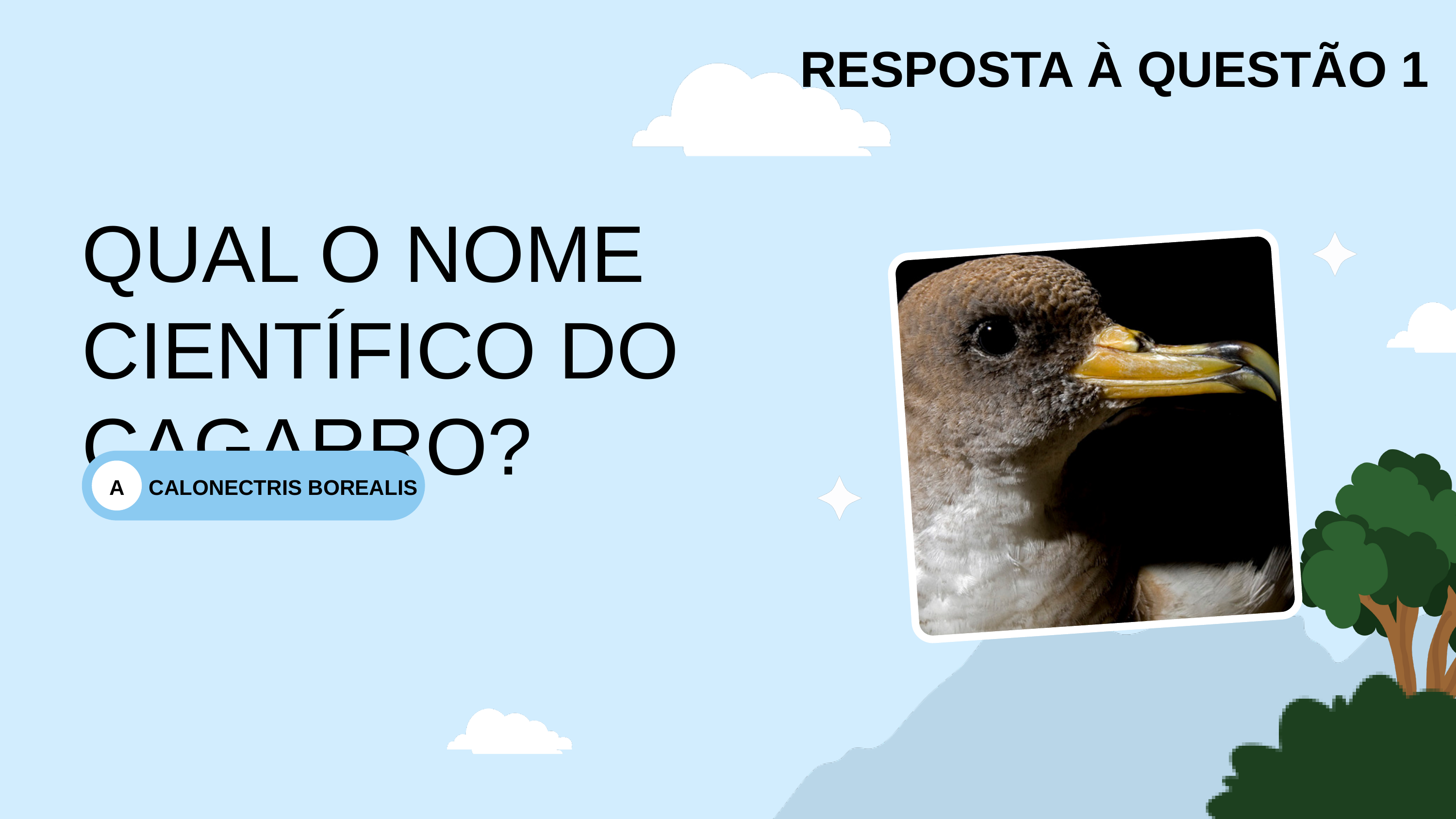

RESPOSTA À QUESTÃO 1

QUAL O NOME CIENTÍFICO DO CAGARRO?

A
CALONECTRIS BOREALIS